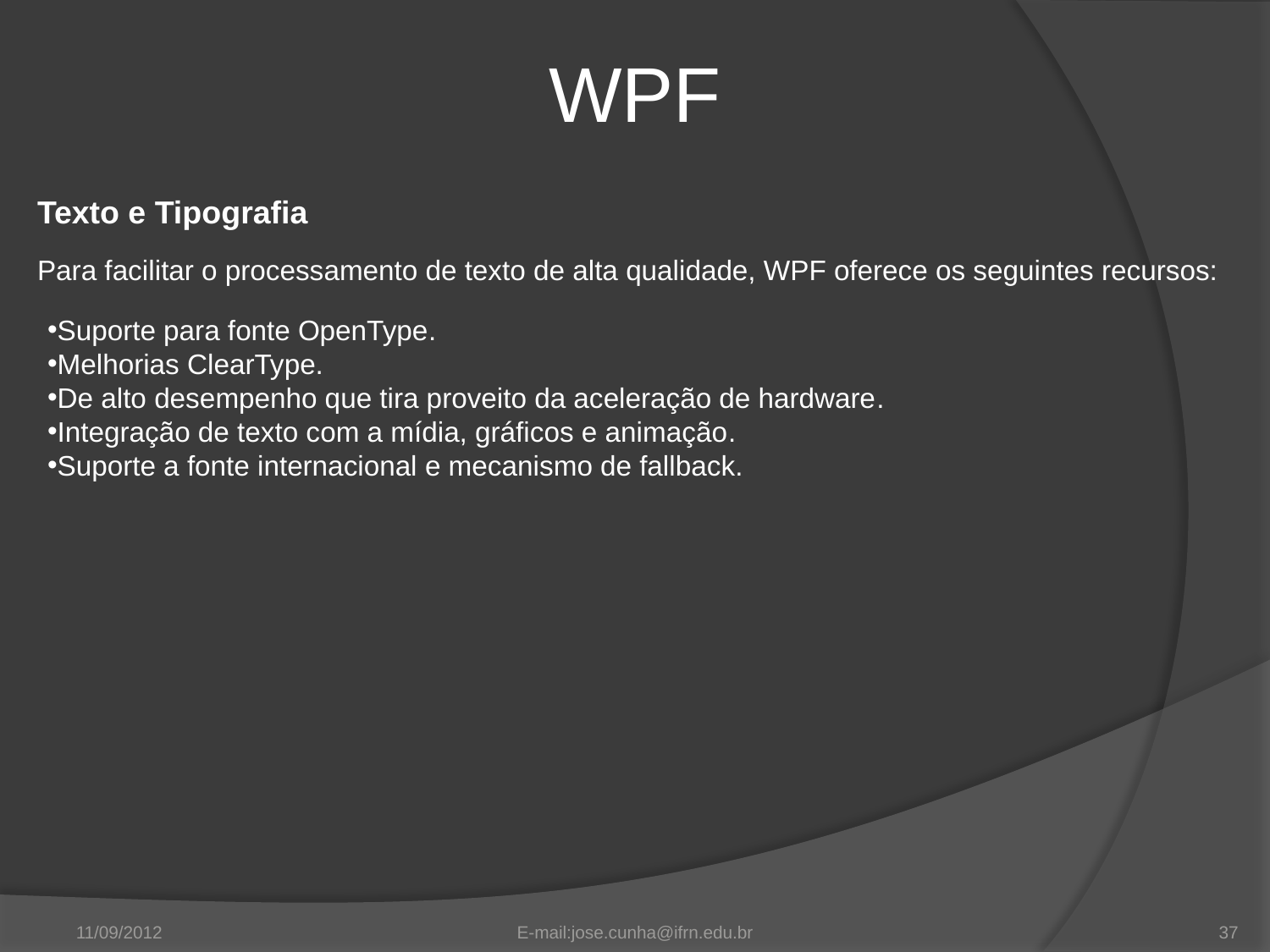

WPF
Texto e Tipografia
Para facilitar o processamento de texto de alta qualidade, WPF oferece os seguintes recursos:
Suporte para fonte OpenType.
Melhorias ClearType.
De alto desempenho que tira proveito da aceleração de hardware.
Integração de texto com a mídia, gráficos e animação.
Suporte a fonte internacional e mecanismo de fallback.
11/09/2012
E-mail:jose.cunha@ifrn.edu.br
37